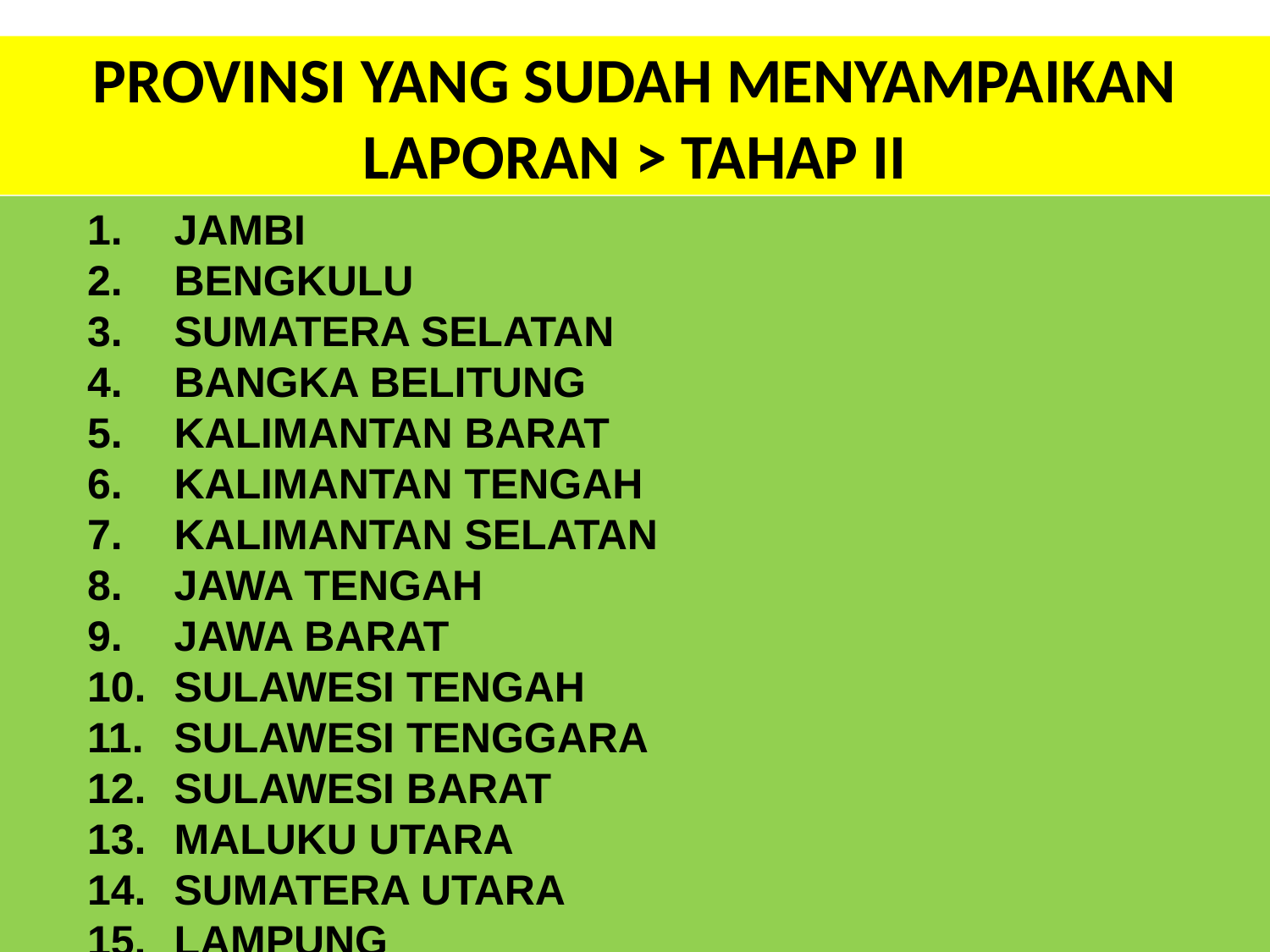

# PROVINSI YANG SUDAH MENYAMPAIKAN LAPORAN > TAHAP II
JAMBI
BENGKULU
SUMATERA SELATAN
BANGKA BELITUNG
KALIMANTAN BARAT
KALIMANTAN TENGAH
KALIMANTAN SELATAN
JAWA TENGAH
JAWA BARAT
SULAWESI TENGAH
SULAWESI TENGGARA
SULAWESI BARAT
MALUKU UTARA
SUMATERA UTARA
LAMPUNG